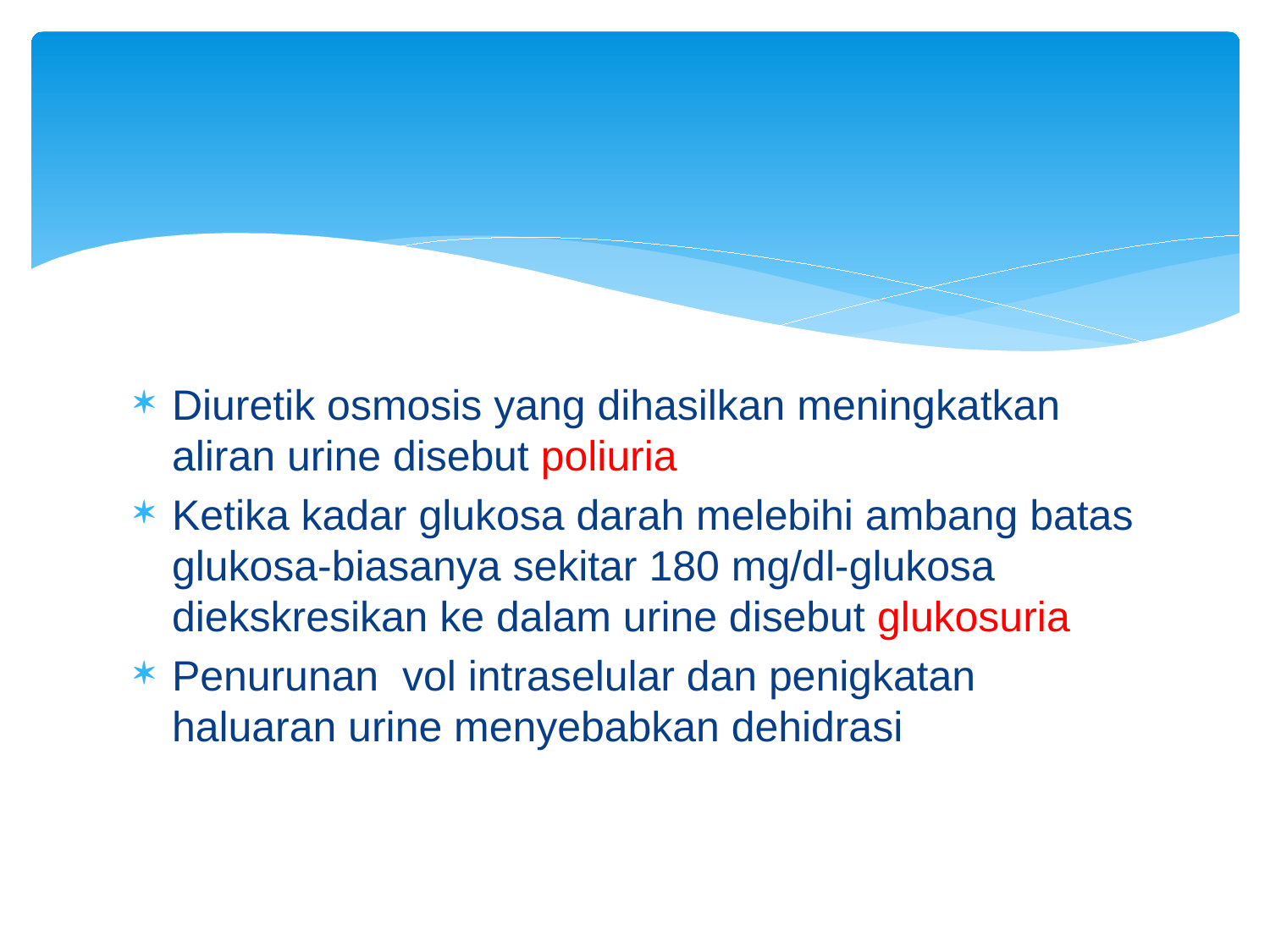

#
Diuretik osmosis yang dihasilkan meningkatkan aliran urine disebut poliuria
Ketika kadar glukosa darah melebihi ambang batas glukosa-biasanya sekitar 180 mg/dl-glukosa diekskresikan ke dalam urine disebut glukosuria
Penurunan  vol intraselular dan penigkatan haluaran urine menyebabkan dehidrasi